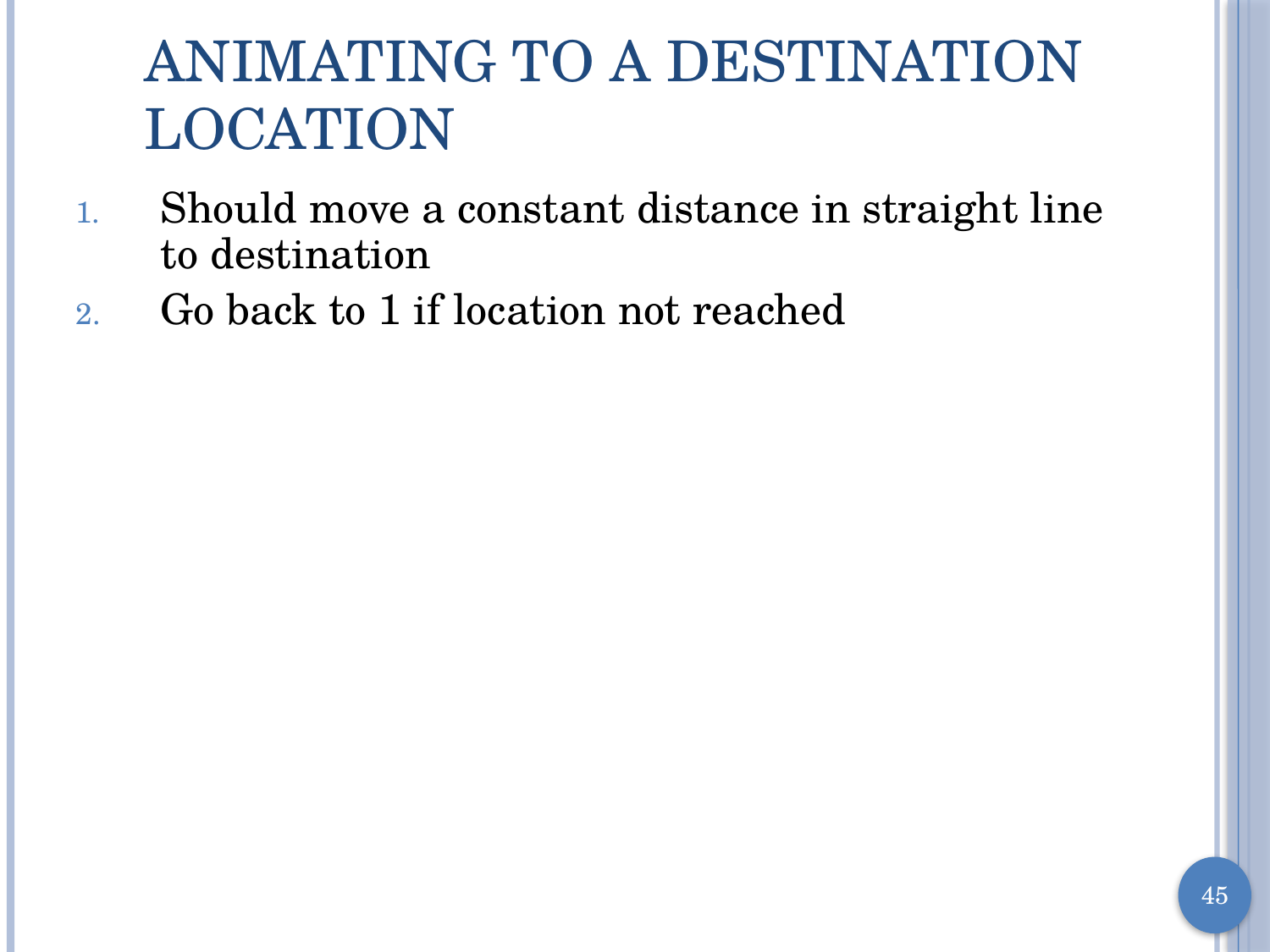

# Animating to a Destination Location
Should move a constant distance in straight line to destination
Go back to 1 if location not reached